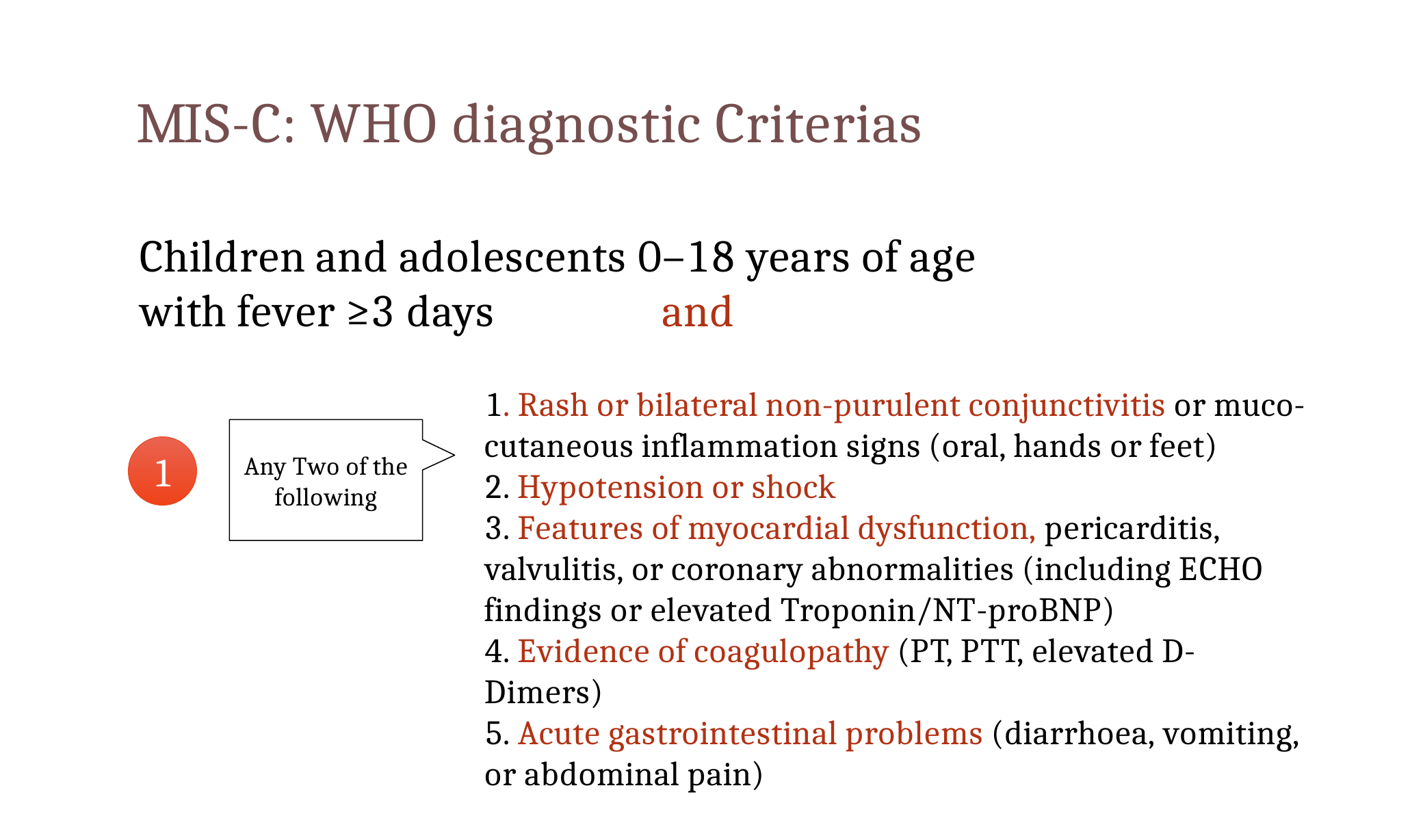

MIS-C: WHO diagnostic Criterias
Children and adolescents 0–18 years of age with fever ≥3 days		 and
1. Rash or bilateral non-purulent conjunctivitis or muco-cutaneous inflammation signs (oral, hands or feet)
2. Hypotension or shock
3. Features of myocardial dysfunction, pericarditis, valvulitis, or coronary abnormalities (including ECHO findings or elevated Troponin/NT-proBNP)
4. Evidence of coagulopathy (PT, PTT, elevated D-Dimers)
5. Acute gastrointestinal problems (diarrhoea, vomiting, or abdominal pain)

Any Two of the following
1